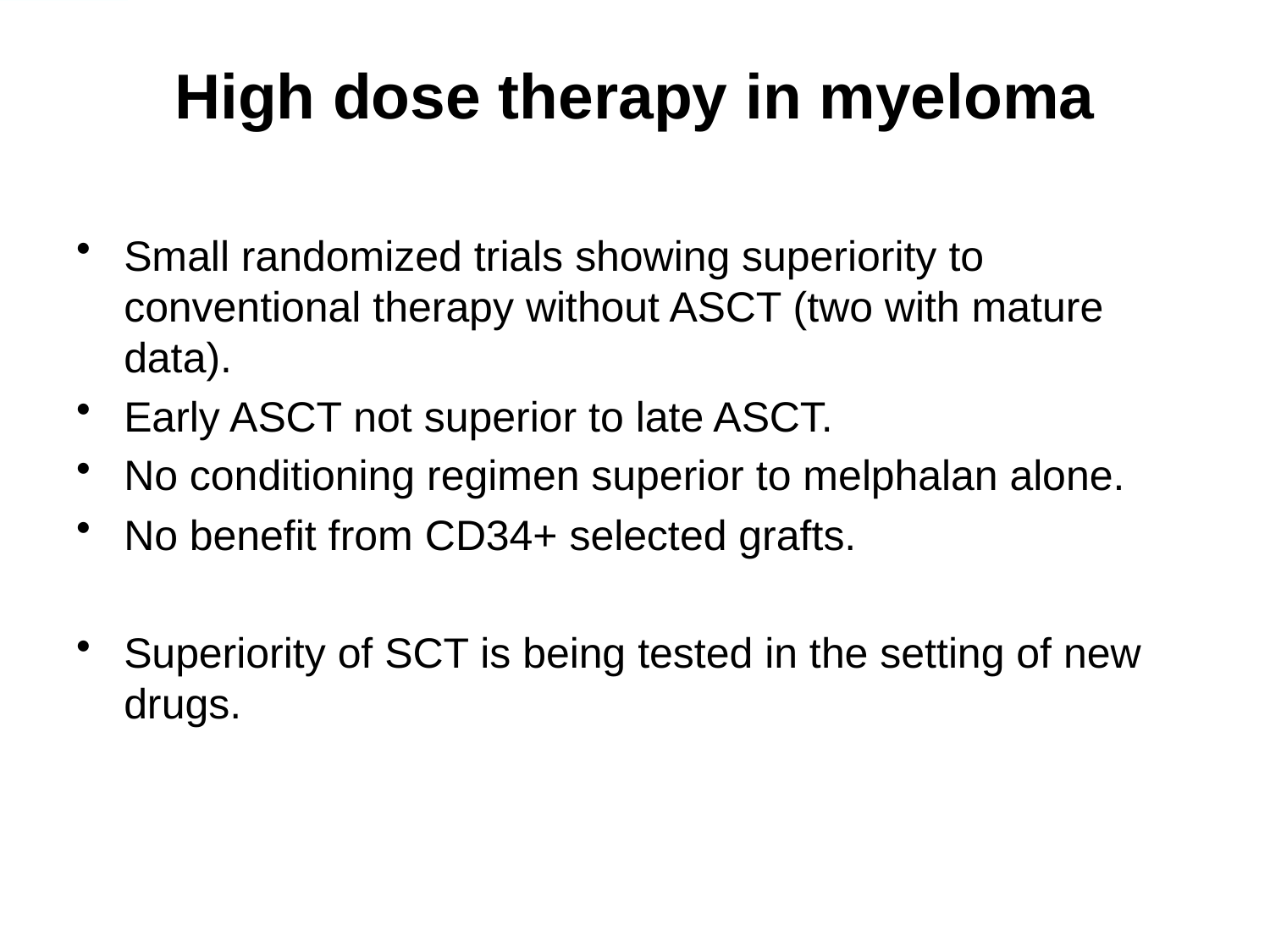

# High dose therapy in myeloma
Small randomized trials showing superiority to conventional therapy without ASCT (two with mature data).
Early ASCT not superior to late ASCT.
No conditioning regimen superior to melphalan alone.
No benefit from CD34+ selected grafts.

Superiority of SCT is being tested in the setting of new drugs.